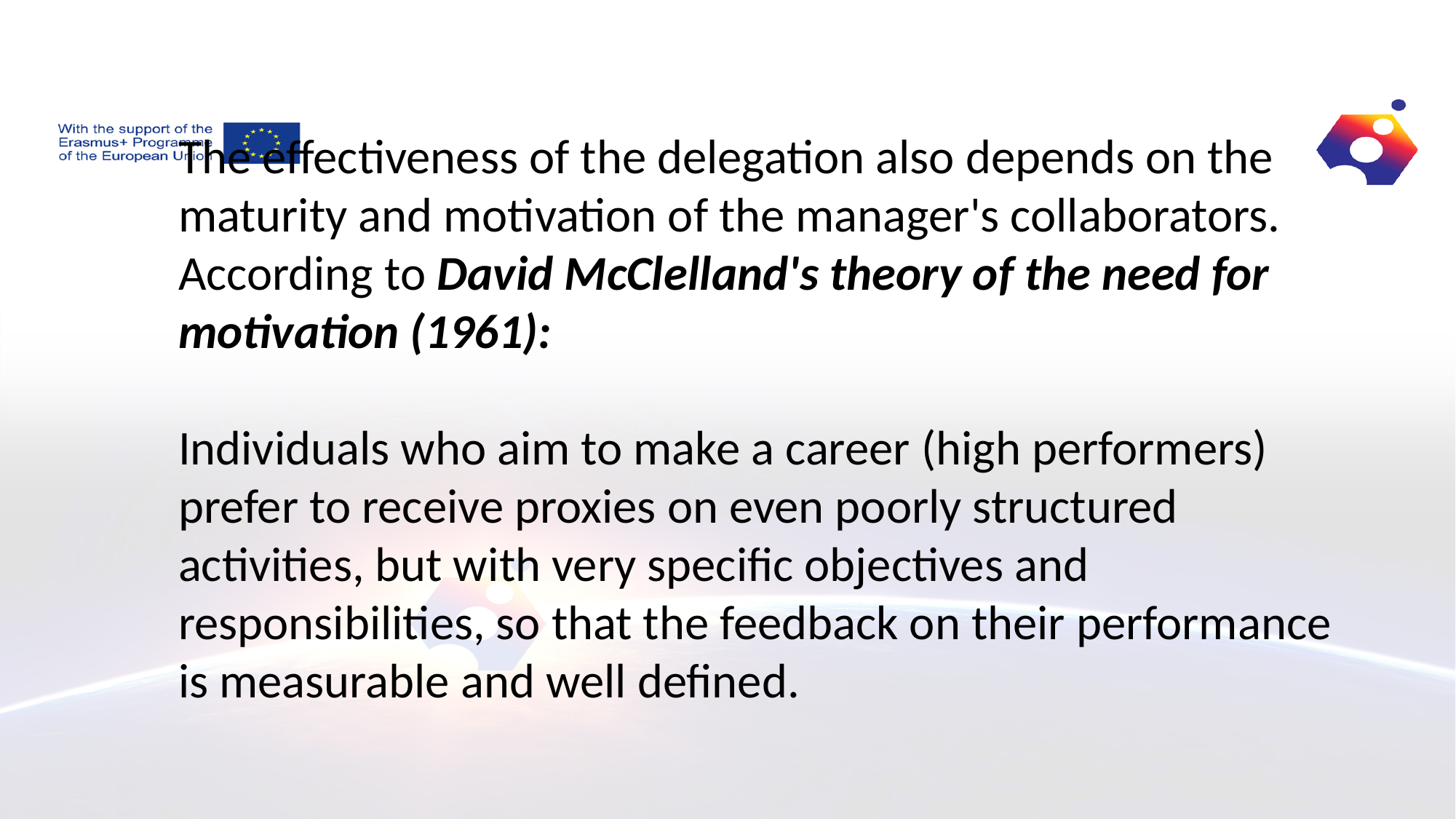

The effectiveness of the delegation also depends on the maturity and motivation of the manager's collaborators.
According to David McClelland's theory of the need for motivation (1961):

Individuals who aim to make a career (high performers) prefer to receive proxies on even poorly structured activities, but with very specific objectives and responsibilities, so that the feedback on their performance is measurable and well defined.